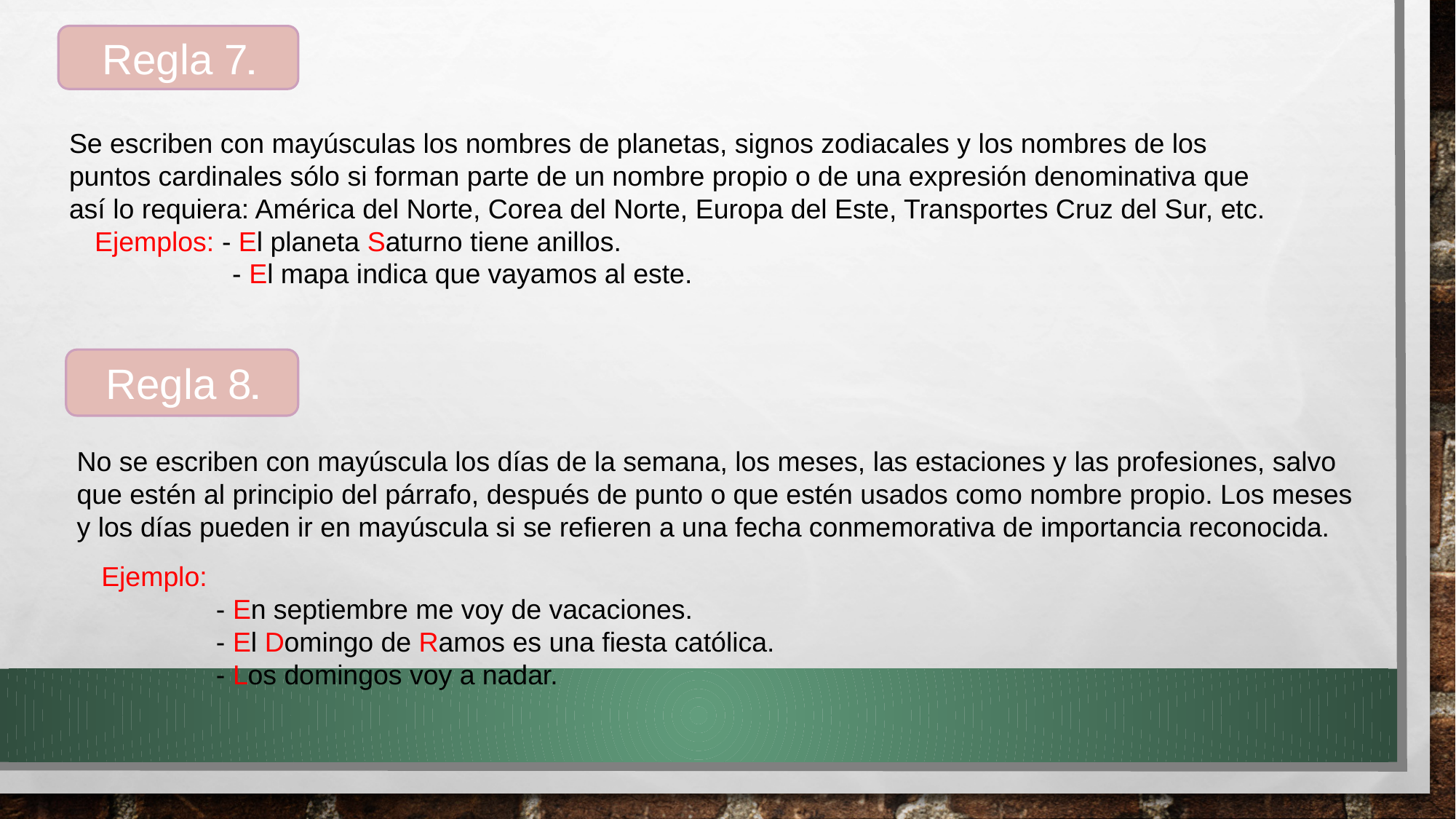

Regla 7.
Se escriben con mayúsculas los nombres de planetas, signos zodiacales y los nombres de los puntos cardinales sólo si forman parte de un nombre propio o de una expresión denominativa que así lo requiera: América del Norte, Corea del Norte, Europa del Este, Transportes Cruz del Sur, etc.
Ejemplos: - El planeta Saturno tiene anillos.
                  - El mapa indica que vayamos al este.
Regla 8.
No se escriben con mayúscula los días de la semana, los meses, las estaciones y las profesiones, salvo que estén al principio del párrafo, después de punto o que estén usados como nombre propio. Los meses y los días pueden ir en mayúscula si se refieren a una fecha conmemorativa de importancia reconocida.
Ejemplo:
               - En septiembre me voy de vacaciones.
               - El Domingo de Ramos es una fiesta católica.
               - Los domingos voy a nadar.